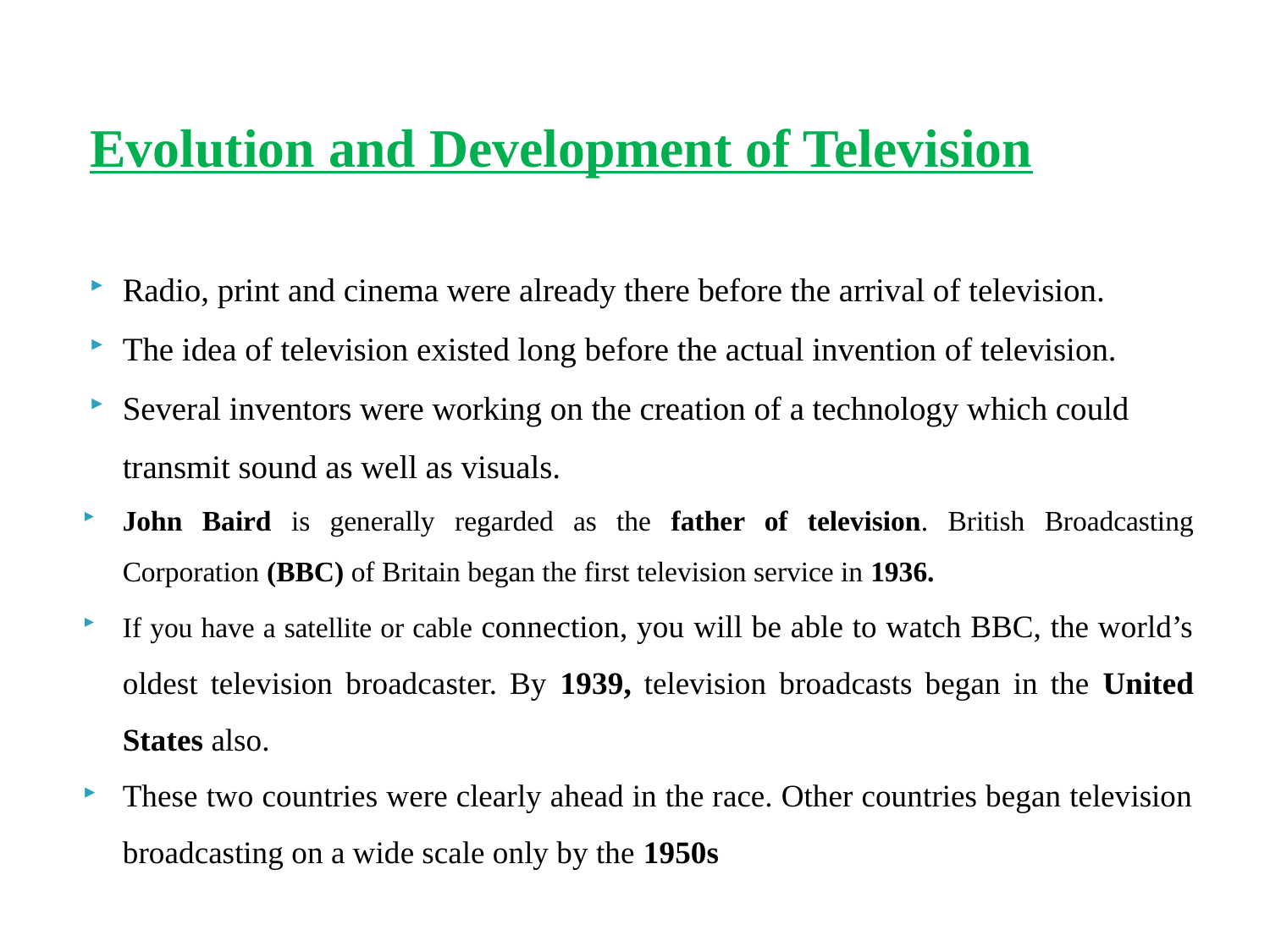

Evolution and Development of Television

Radio, print and cinema were already there before the arrival of television.
The idea of television existed long before the actual invention of television.
Several inventors were working on the creation of a technology which could transmit sound as well as visuals.
John Baird is generally regarded as the father of television. British Broadcasting Corporation (BBC) of Britain began the first television service in 1936.
If you have a satellite or cable connection, you will be able to watch BBC, the world’s oldest television broadcaster. By 1939, television broadcasts began in the United States also.
These two countries were clearly ahead in the race. Other countries began television broadcasting on a wide scale only by the 1950s